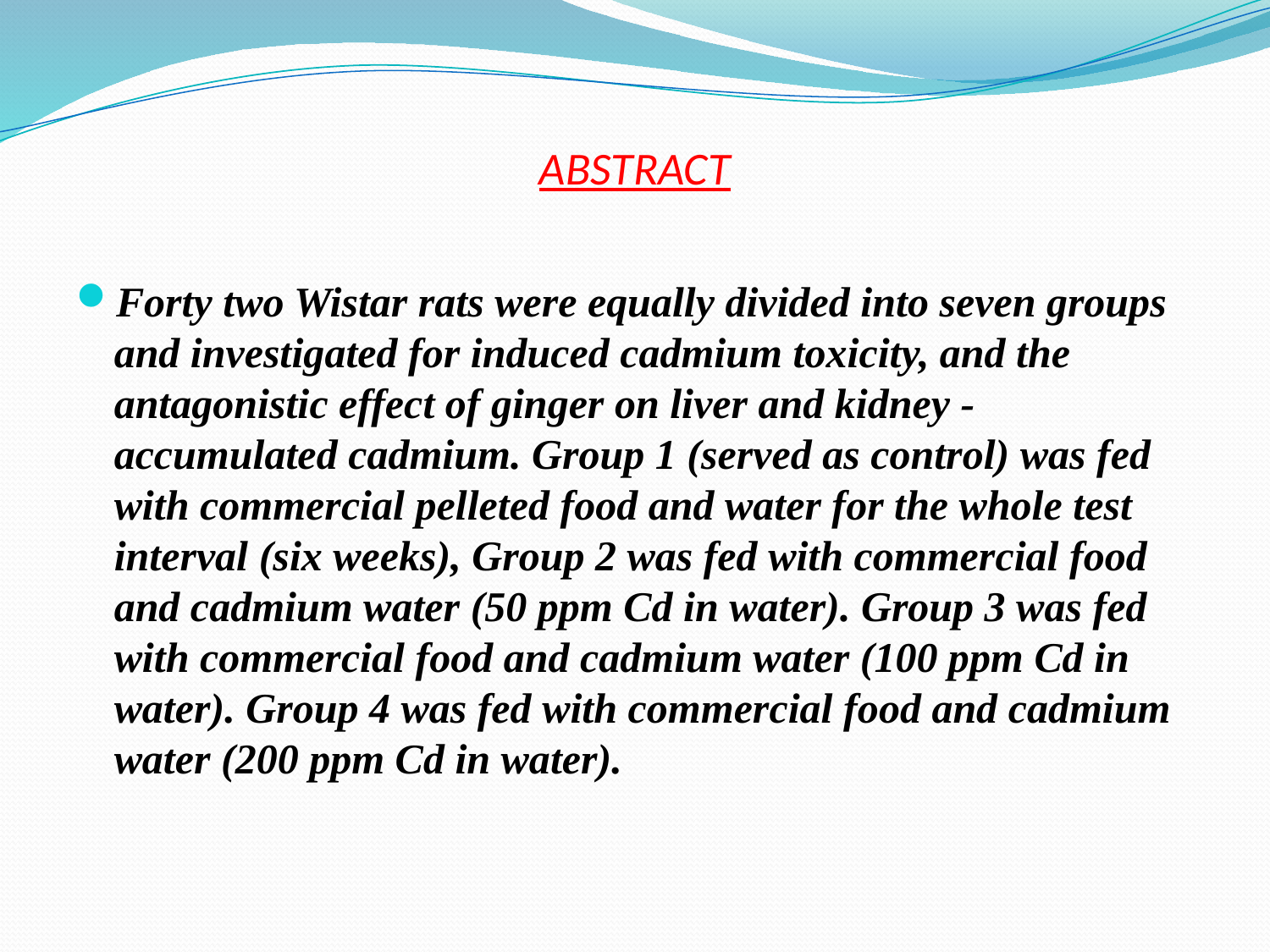

# ABSTRACT
Forty two Wistar rats were equally divided into seven groups and investigated for induced cadmium toxicity, and the antagonistic effect of ginger on liver and kidney - accumulated cadmium. Group 1 (served as control) was fed with commercial pelleted food and water for the whole test interval (six weeks), Group 2 was fed with commercial food and cadmium water (50 ppm Cd in water). Group 3 was fed with commercial food and cadmium water (100 ppm Cd in water). Group 4 was fed with commercial food and cadmium water (200 ppm Cd in water).